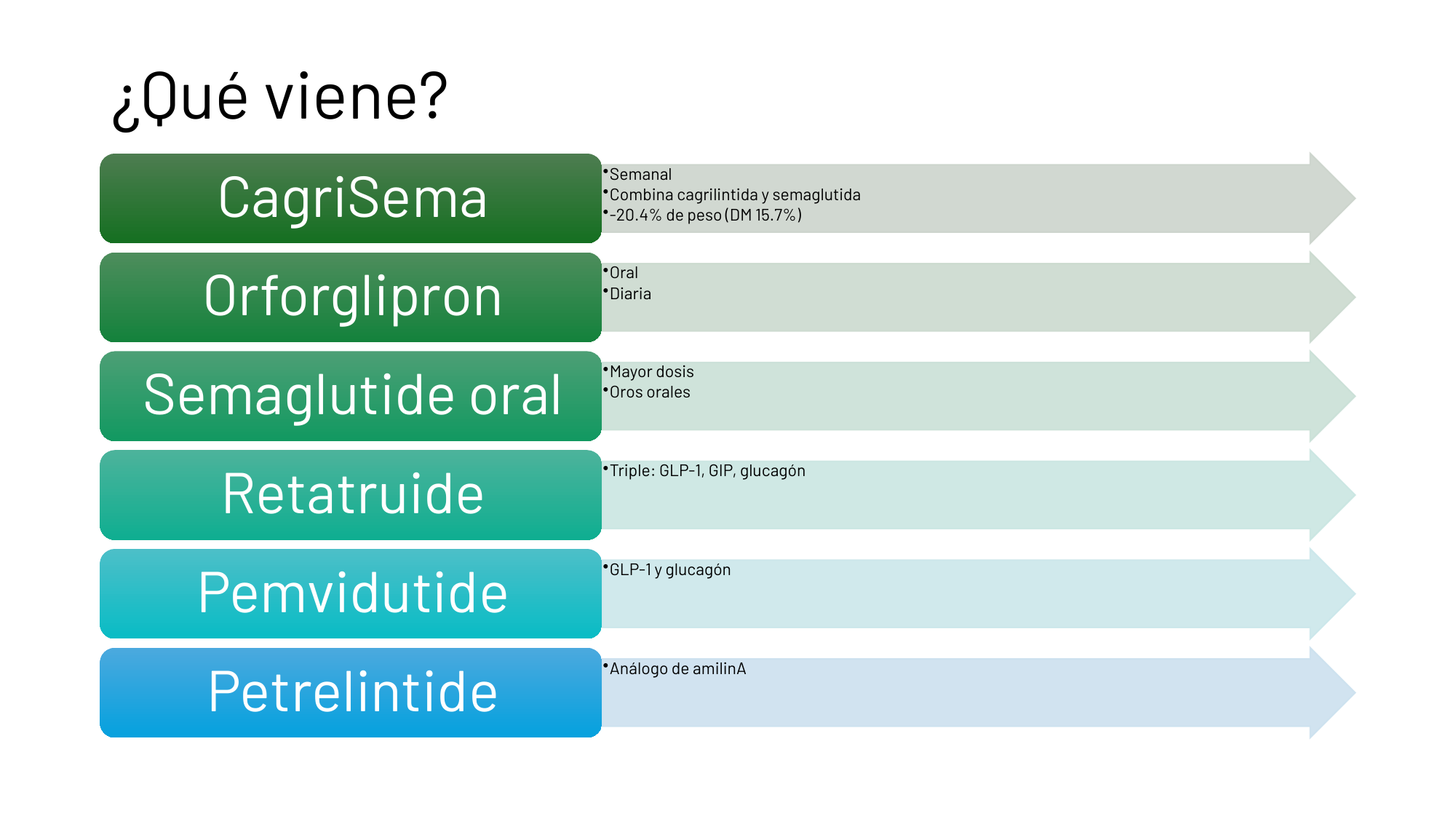

# ¿Qué viene?
Semanal
Combina cagrilintida y semaglutida
-20.4% de peso (DM 15.7%)
CagriSema
Oral
Diaria
Orforglipron
Mayor dosis
Oros orales
Semaglutide oral
Triple: GLP-1, GIP, glucagón
Retatruide
GLP-1 y glucagón
Pemvidutide
Análogo de amilinA
Petrelintide